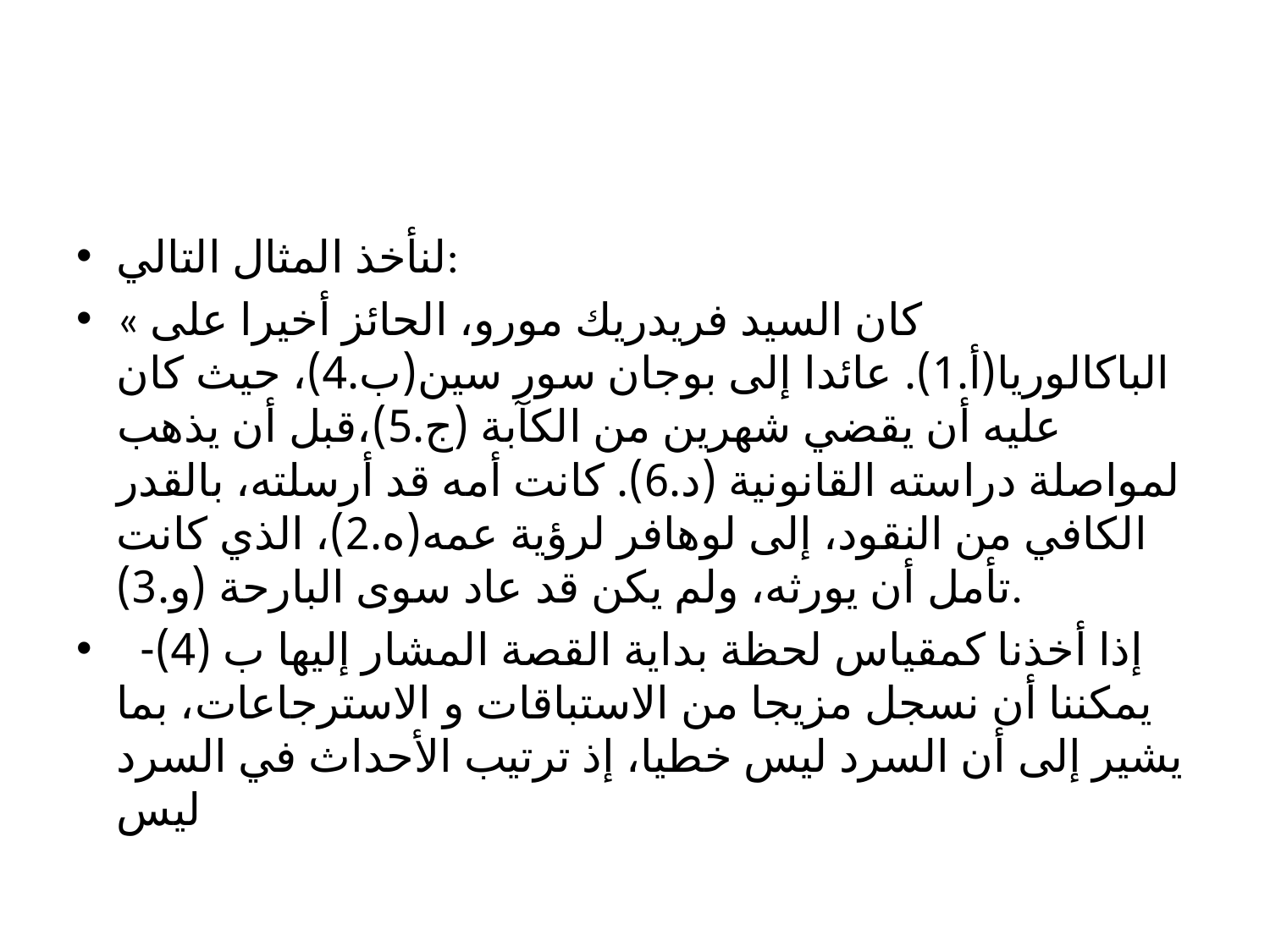

#
لنأخذ المثال التالي:
« كان السيد فريدريك مورو، الحائز أخيرا على الباكالوريا(أ.1). عائدا إلى بوجان سور سين(ب.4)، حيث كان عليه أن يقضي شهرين من الكآبة (ج.5)،قبل أن يذهب لمواصلة دراسته القانونية (د.6). كانت أمه قد أرسلته، بالقدر الكافي من النقود، إلى لوهافر لرؤية عمه(ه.2)، الذي كانت تأمل أن يورثه، ولم يكن قد عاد سوى البارحة (و.3).
  إذا أخذنا كمقياس لحظة بداية القصة المشار إليها ب (4)- يمكننا أن نسجل مزيجا من الاستباقات و الاسترجاعات، بما يشير إلى أن السرد ليس خطيا، إذ ترتيب الأحداث في السرد ليس